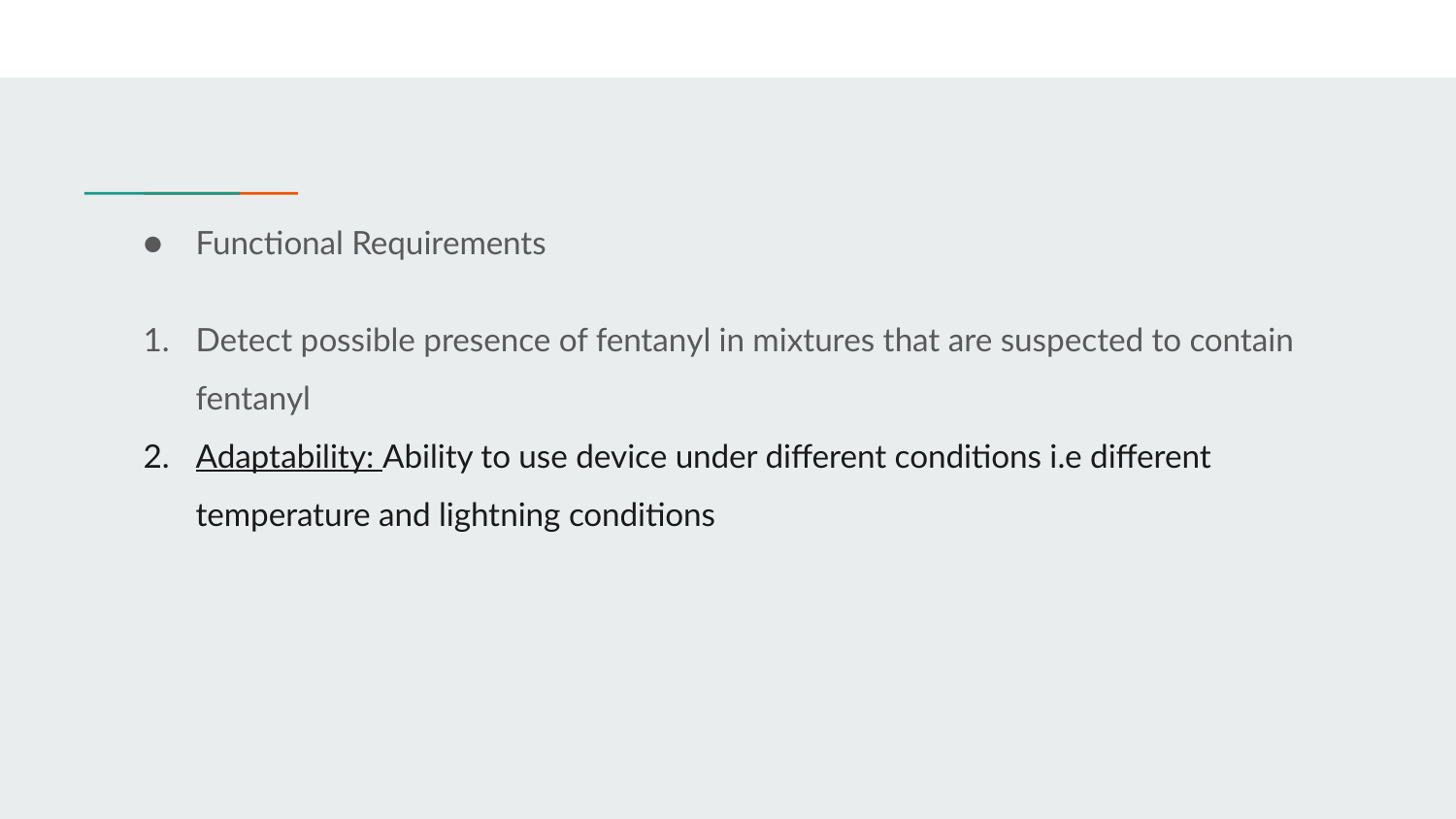

# Functional Requirements

Detect possible presence of fentanyl in mixtures that are suspected to contain fentanyl
Adaptability: Ability to use device under different conditions i.e different temperature and lightning conditions